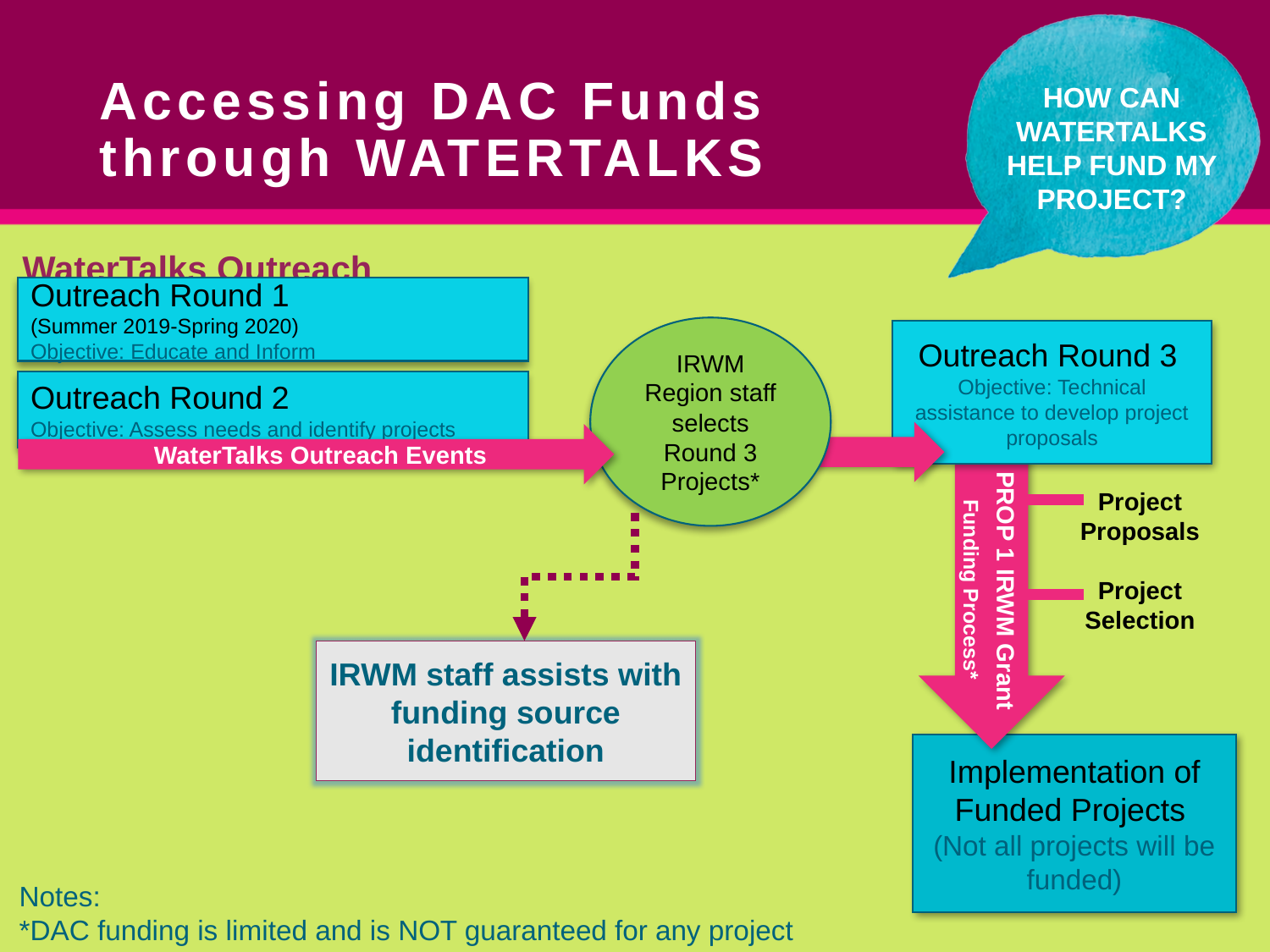

# Accessing DAC Funds through WATERTALKS
HOW CAN WATERTALKS HELP FUND MY PROJECT?

WaterTalks Outreach
Outreach Round 1
(Summer 2019-Spring 2020)
Objective: Educate and Inform
IRWM Region staff selects Round 3 Projects*
Outreach Round 3
Objective: Technical assistance to develop project proposals
Outreach Round 2
Objective: Assess needs and identify projects

WaterTalks Outreach Events

Project Proposals

Project Selection
PROP 1 IRWM Grant
 Funding Process*
IRWM staff assists with funding source identification
Implementation of Funded Projects
(Not all projects will be funded)
Notes:
*DAC funding is limited and is NOT guaranteed for any project